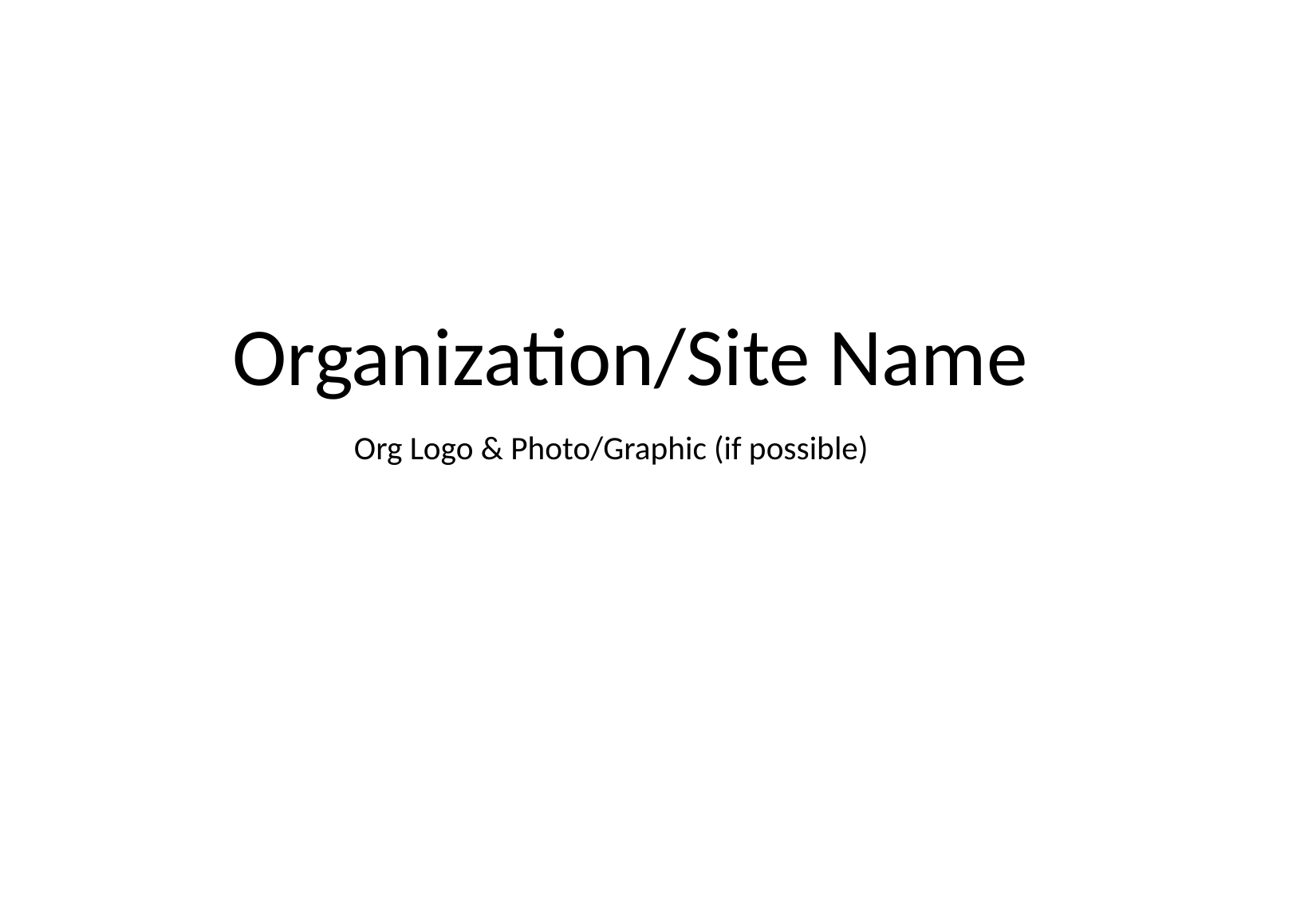

# Organization/Site Name
Org Logo & Photo/Graphic (if possible)